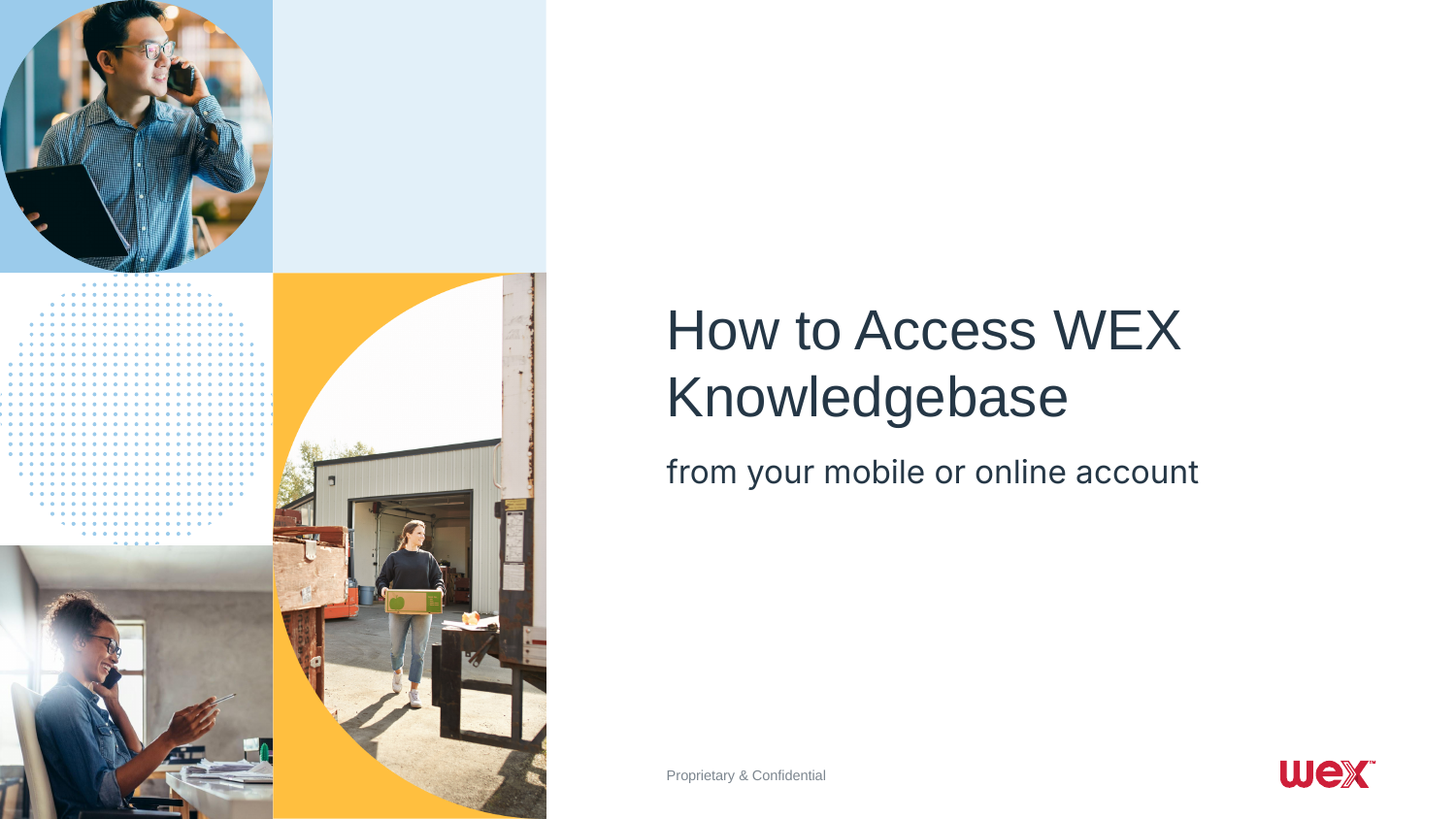

# How to Access WEX Knowledgebase
from your mobile or online account